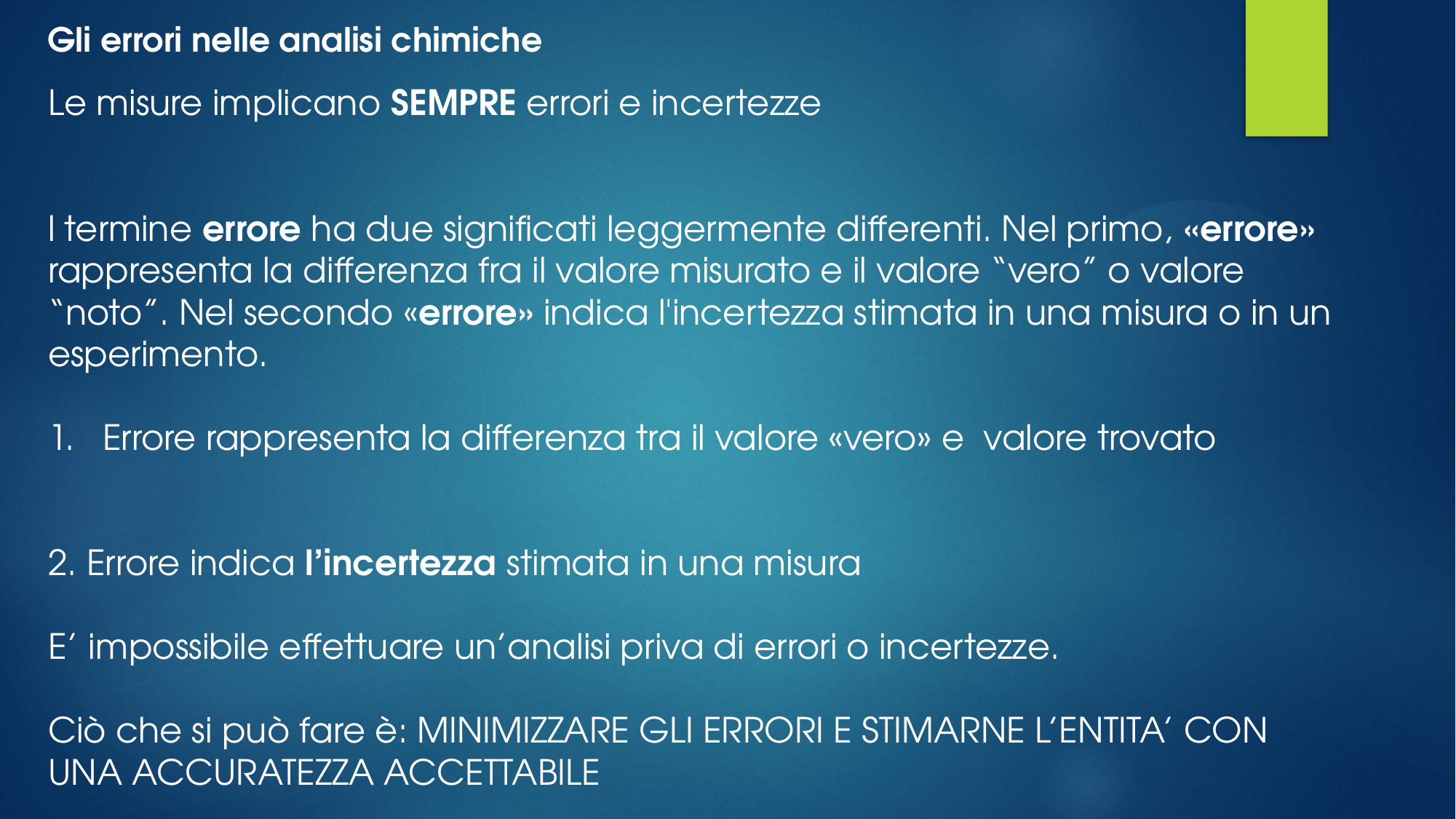

Gli errori nelle analisi chimiche
Le misure implicano SEMPRE errori e incertezze

l termine errore ha due significati leggermente differenti. Nel primo, «errore» rappresenta la differenza fra il valore misurato e il valore “vero” o valore “noto”. Nel secondo «errore» indica l'incertezza stimata in una misura o in un esperimento.

Errore rappresenta la differenza tra il valore «vero» e  valore trovato

2. Errore indica l’incertezza stimata in una misura

E’ impossibile effettuare un’analisi priva di errori o incertezze.

Ciò che si può fare è: MINIMIZZARE GLI ERRORI E STIMARNE L’ENTITA’ CON UNA ACCURATEZZA ACCETTABILE